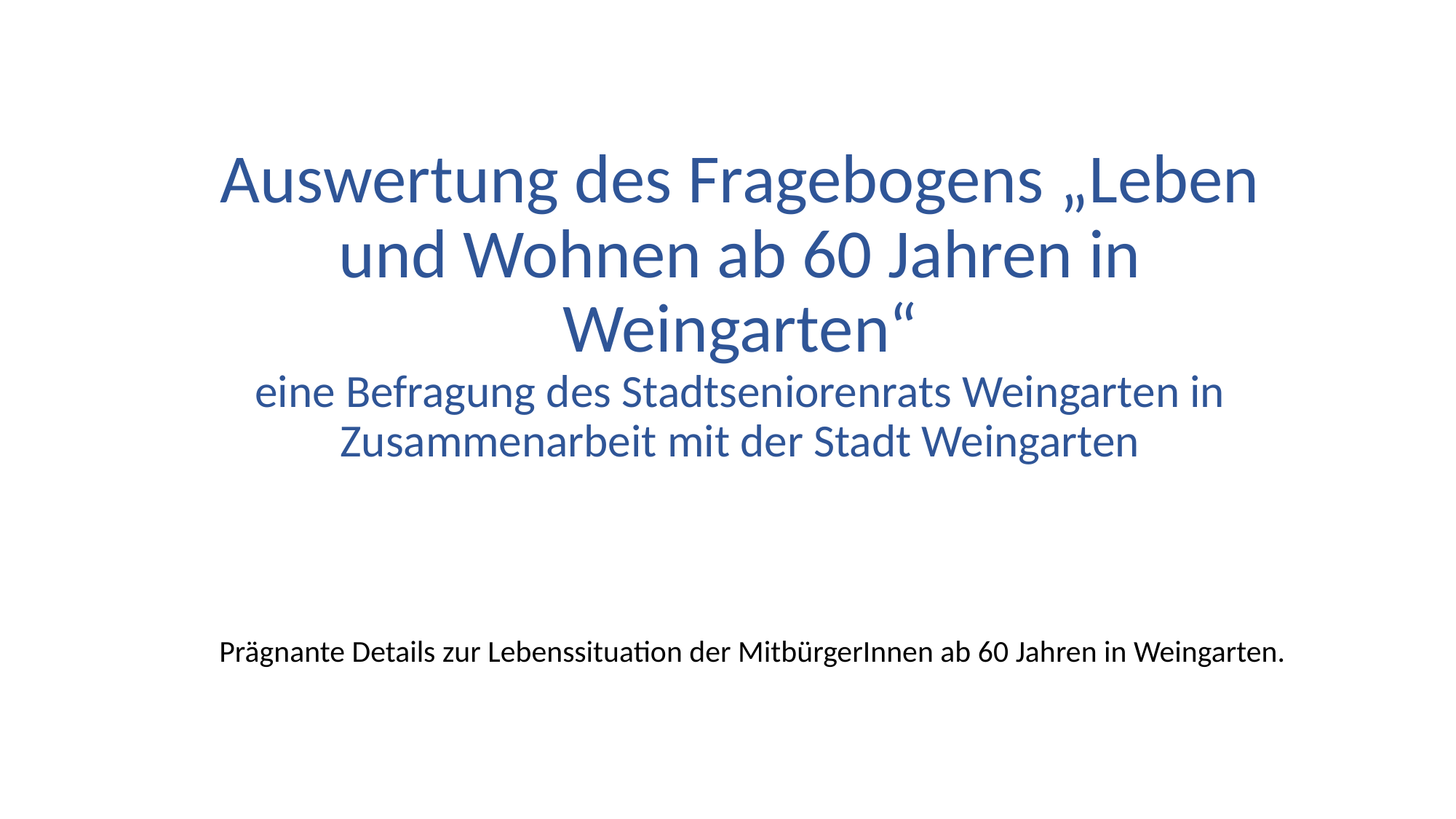

# Auswertung des Fragebogens „Leben und Wohnen ab 60 Jahren in Weingarten“ eine Befragung des Stadtseniorenrats Weingarten in Zusammenarbeit mit der Stadt Weingarten

Prägnante Details zur Lebenssituation der MitbürgerInnen ab 60 Jahren in Weingarten.